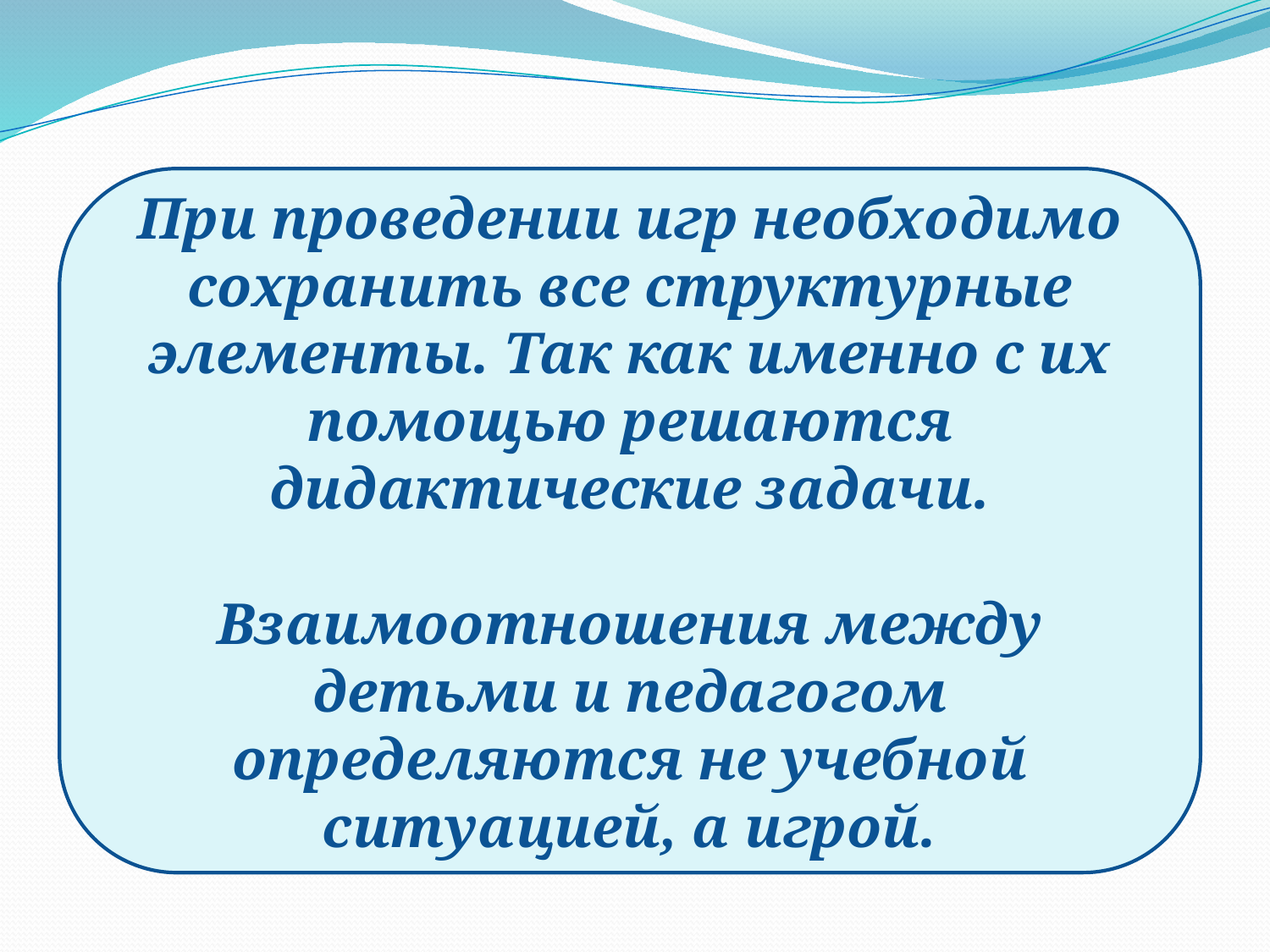

При проведении игр необходимо сохранить все структурные элементы. Так как именно с их помощью решаются дидактические задачи.

Взаимоотношения между детьми и педагогом определяются не учебной ситуацией, а игрой.